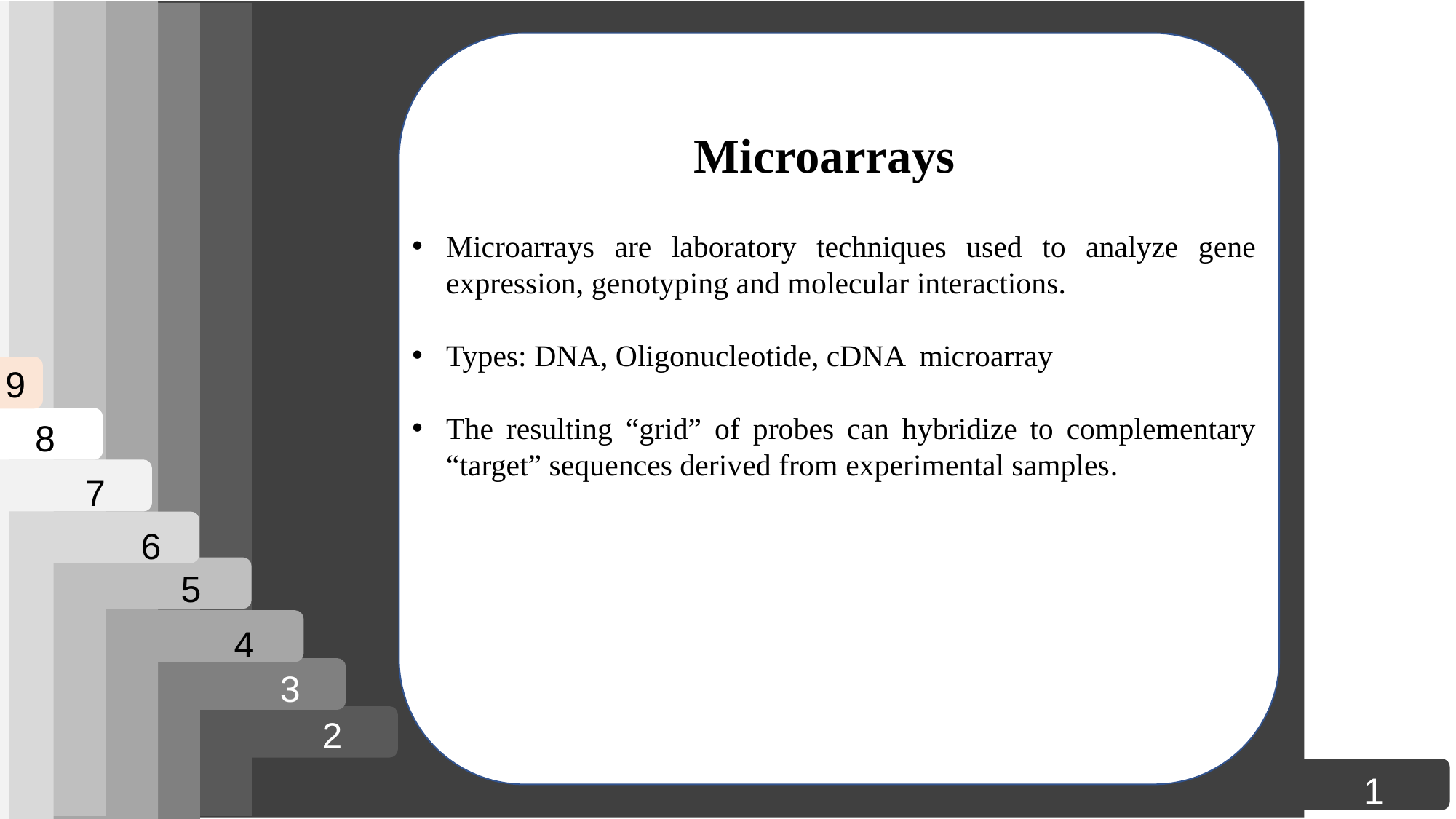

Microarrays
Microarrays are laboratory techniques used to analyze gene expression, genotyping and molecular interactions.

Types: DNA, Oligonucleotide, cDNA  microarray

The resulting “grid” of probes can hybridize to complementary “target” sequences derived from experimental samples.

9
8
7
6
5
4
3
2
1